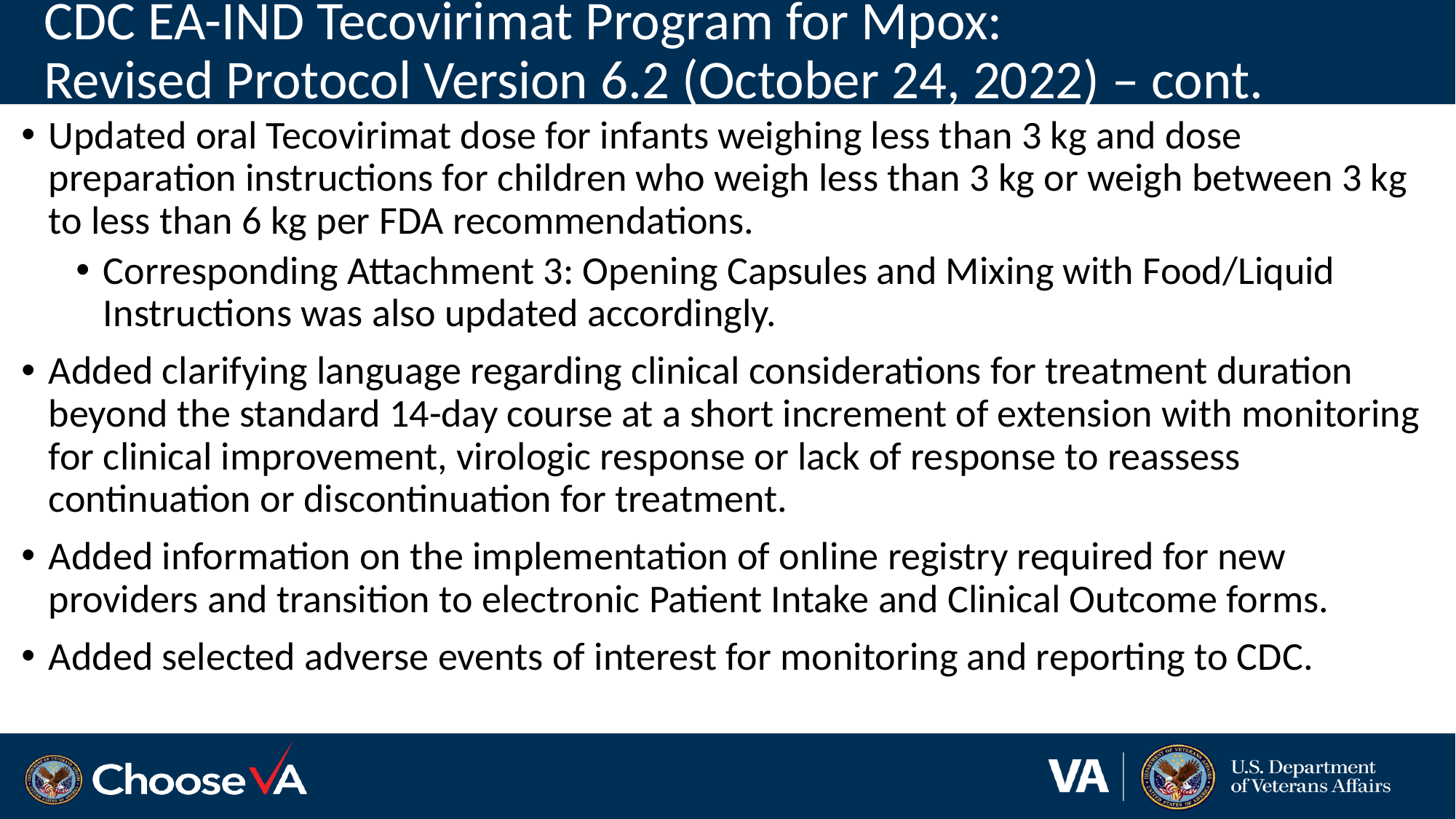

# CDC EA-IND Tecovirimat Program for Mpox: Revised Protocol Version 6.2 (October 24, 2022) – cont.
Updated oral Tecovirimat dose for infants weighing less than 3 kg and dose preparation instructions for children who weigh less than 3 kg or weigh between 3 kg to less than 6 kg per FDA recommendations.
Corresponding Attachment 3: Opening Capsules and Mixing with Food/Liquid Instructions was also updated accordingly.
Added clarifying language regarding clinical considerations for treatment duration beyond the standard 14-day course at a short increment of extension with monitoring for clinical improvement, virologic response or lack of response to reassess continuation or discontinuation for treatment.
Added information on the implementation of online registry required for new providers and transition to electronic Patient Intake and Clinical Outcome forms.
Added selected adverse events of interest for monitoring and reporting to CDC.